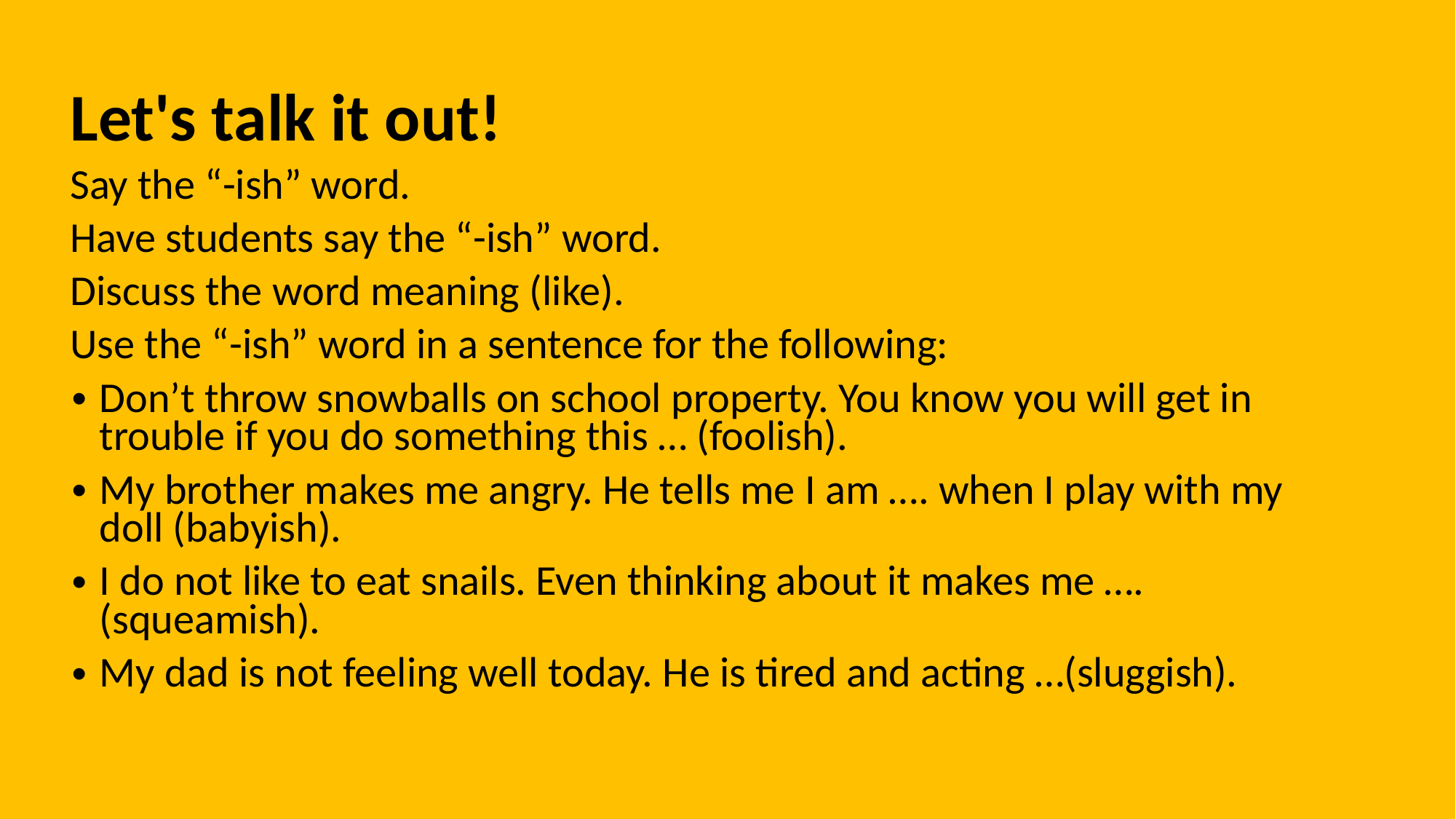

# Let's talk it out!
Say the “-ish” word.
Have students say the “-ish” word.
Discuss the word meaning (like).
Use the “-ish” word in a sentence for the following:
Don’t throw snowballs on school property. You know you will get in trouble if you do something this … (foolish).
My brother makes me angry. He tells me I am …. when I play with my doll (babyish).
I do not like to eat snails. Even thinking about it makes me ….(squeamish).
My dad is not feeling well today. He is tired and acting …(sluggish).